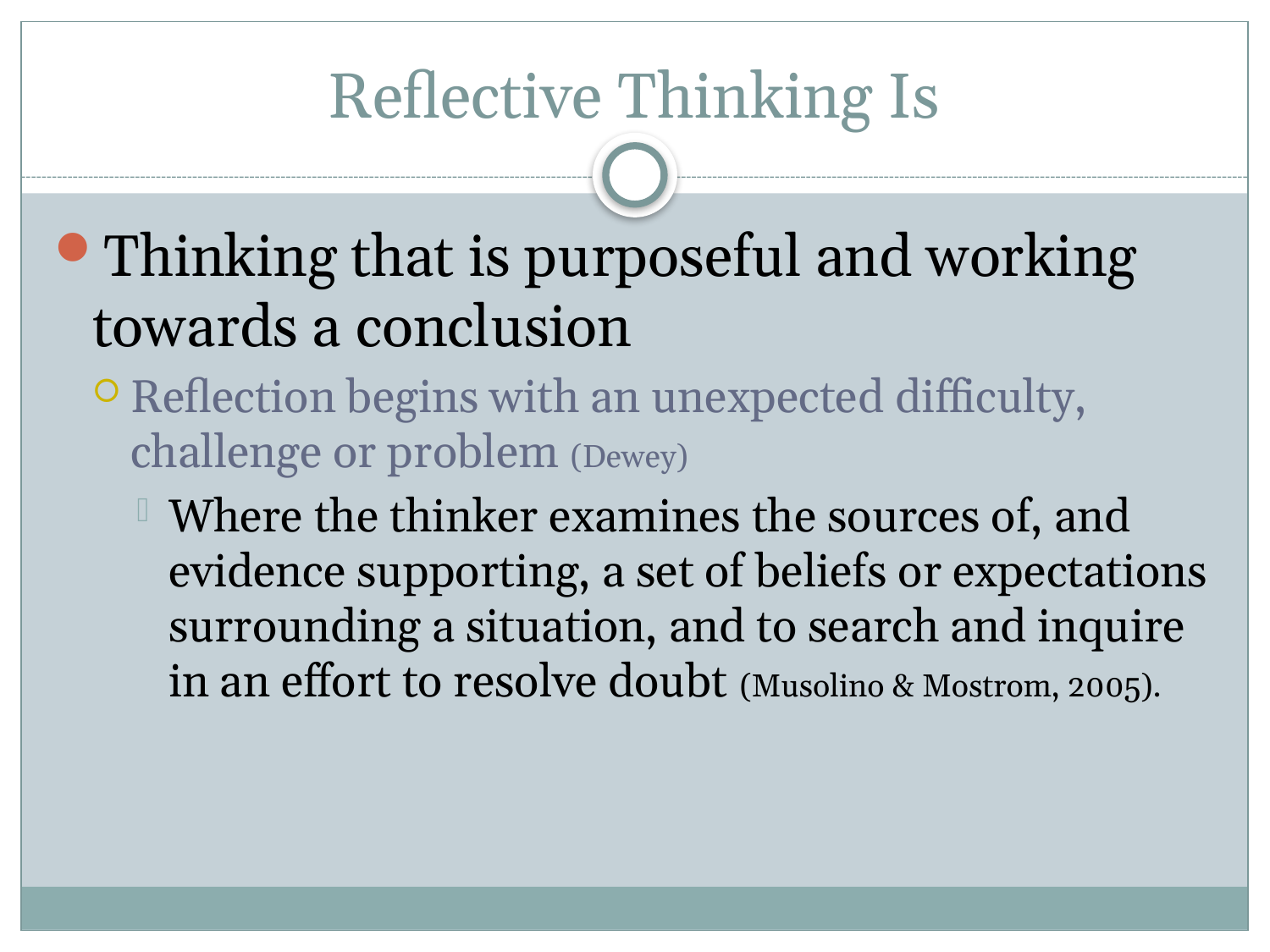

# Reflective Thinking Is
Thinking that is purposeful and working towards a conclusion
Reflection begins with an unexpected difficulty, challenge or problem (Dewey)
Where the thinker examines the sources of, and evidence supporting, a set of beliefs or expectations surrounding a situation, and to search and inquire in an effort to resolve doubt (Musolino & Mostrom, 2005).